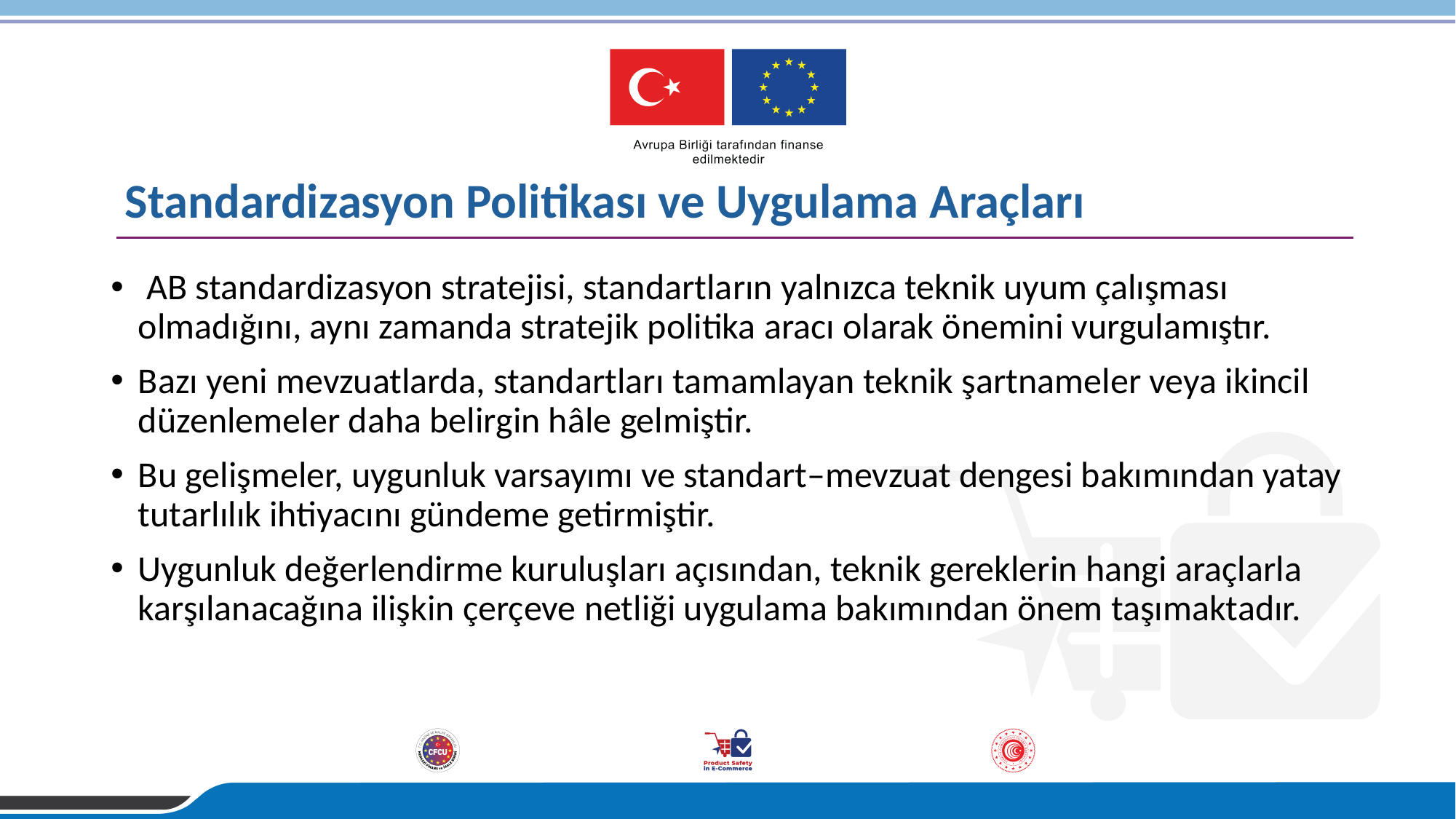

# Standardizasyon Politikası ve Uygulama Araçları
 AB standardizasyon stratejisi, standartların yalnızca teknik uyum çalışması olmadığını, aynı zamanda stratejik politika aracı olarak önemini vurgulamıştır.
Bazı yeni mevzuatlarda, standartları tamamlayan teknik şartnameler veya ikincil düzenlemeler daha belirgin hâle gelmiştir.
Bu gelişmeler, uygunluk varsayımı ve standart–mevzuat dengesi bakımından yatay tutarlılık ihtiyacını gündeme getirmiştir.
Uygunluk değerlendirme kuruluşları açısından, teknik gereklerin hangi araçlarla karşılanacağına ilişkin çerçeve netliği uygulama bakımından önem taşımaktadır.